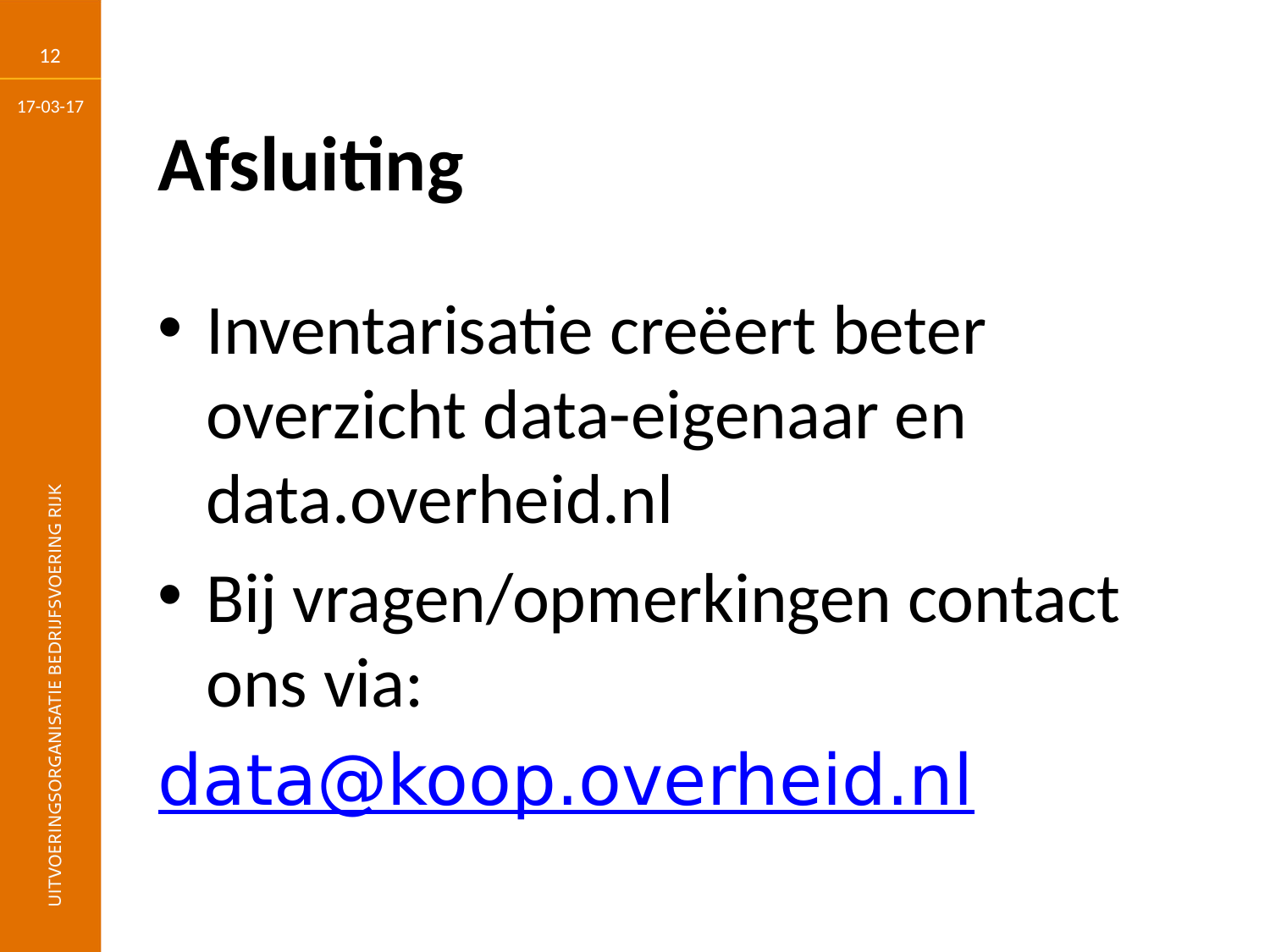

12
17-03-17
# Afsluiting
Inventarisatie creëert beter overzicht data-eigenaar en data.overheid.nl
Bij vragen/opmerkingen contact ons via:
data@koop.overheid.nl